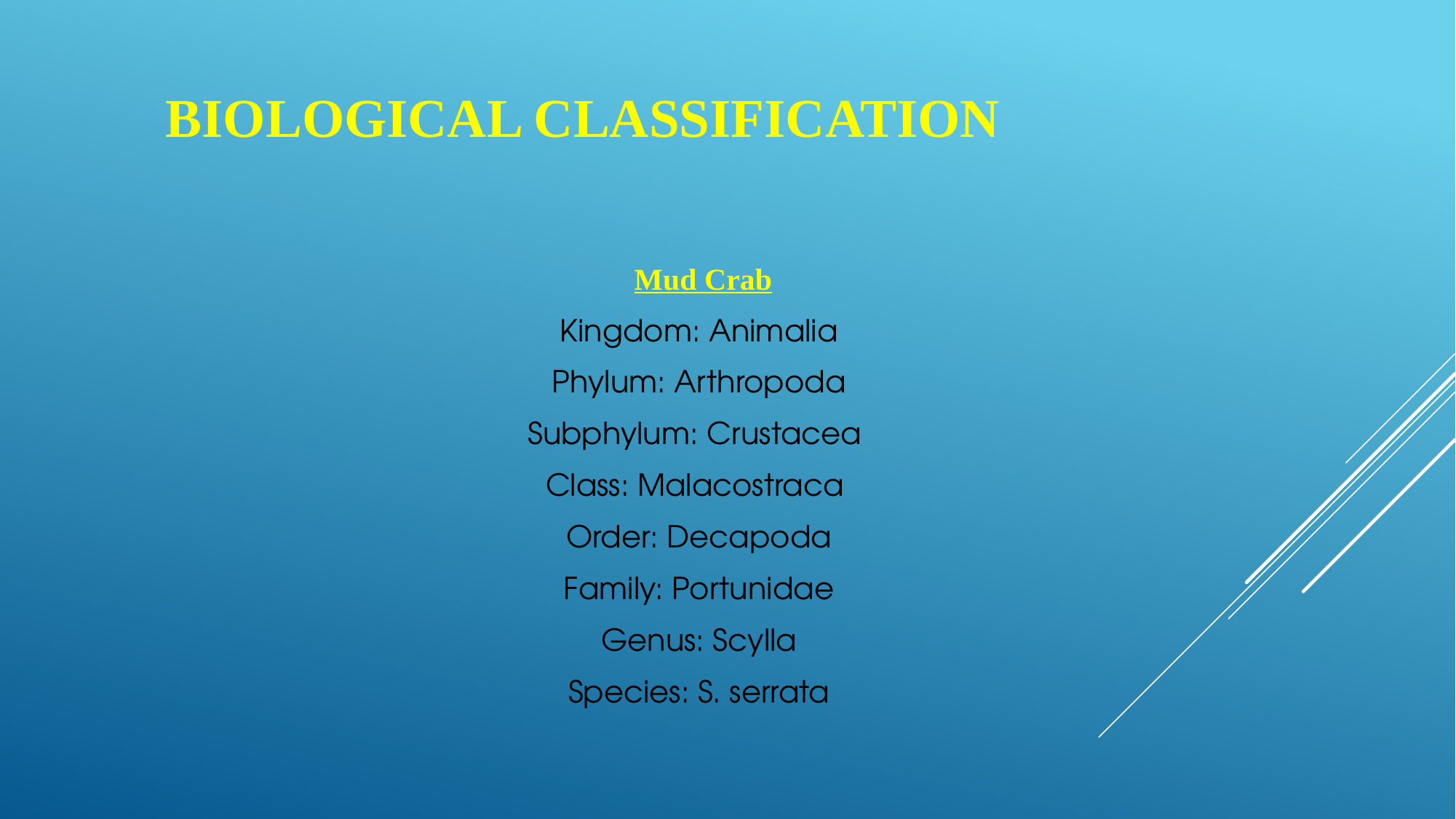

# Biological classification
 Mud Crab
Kingdom: Animalia
Phylum: Arthropoda
Subphylum: Crustacea
Class: Malacostraca
Order: Decapoda
Family: Portunidae
Genus: Scylla
Species: S. serrata